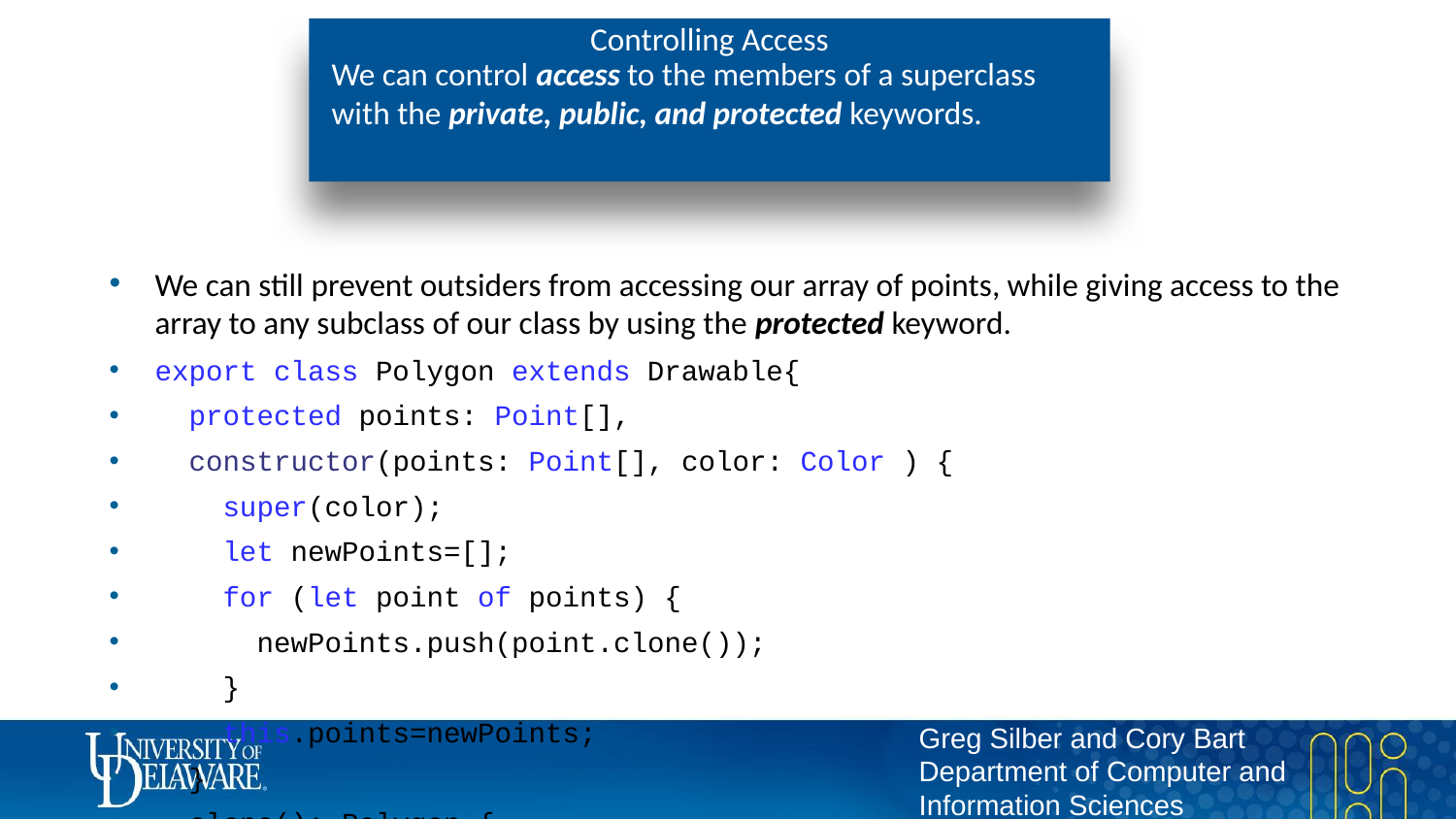

# Controlling Access
We can control access to the members of a superclass with the private, public, and protected keywords.

We can still prevent outsiders from accessing our array of points, while giving access to the array to any subclass of our class by using the protected keyword.
export class Polygon extends Drawable{
  protected points: Point[],
  constructor(points: Point[], color: Color ) {
    super(color);
    let newPoints=[];
    for (let point of points) {
      newPoints.push(point.clone());
    }
    this.points=newPoints;
  }
  clone(): Polygon {
    return new Polygon(this.points, this.color);
  }
}